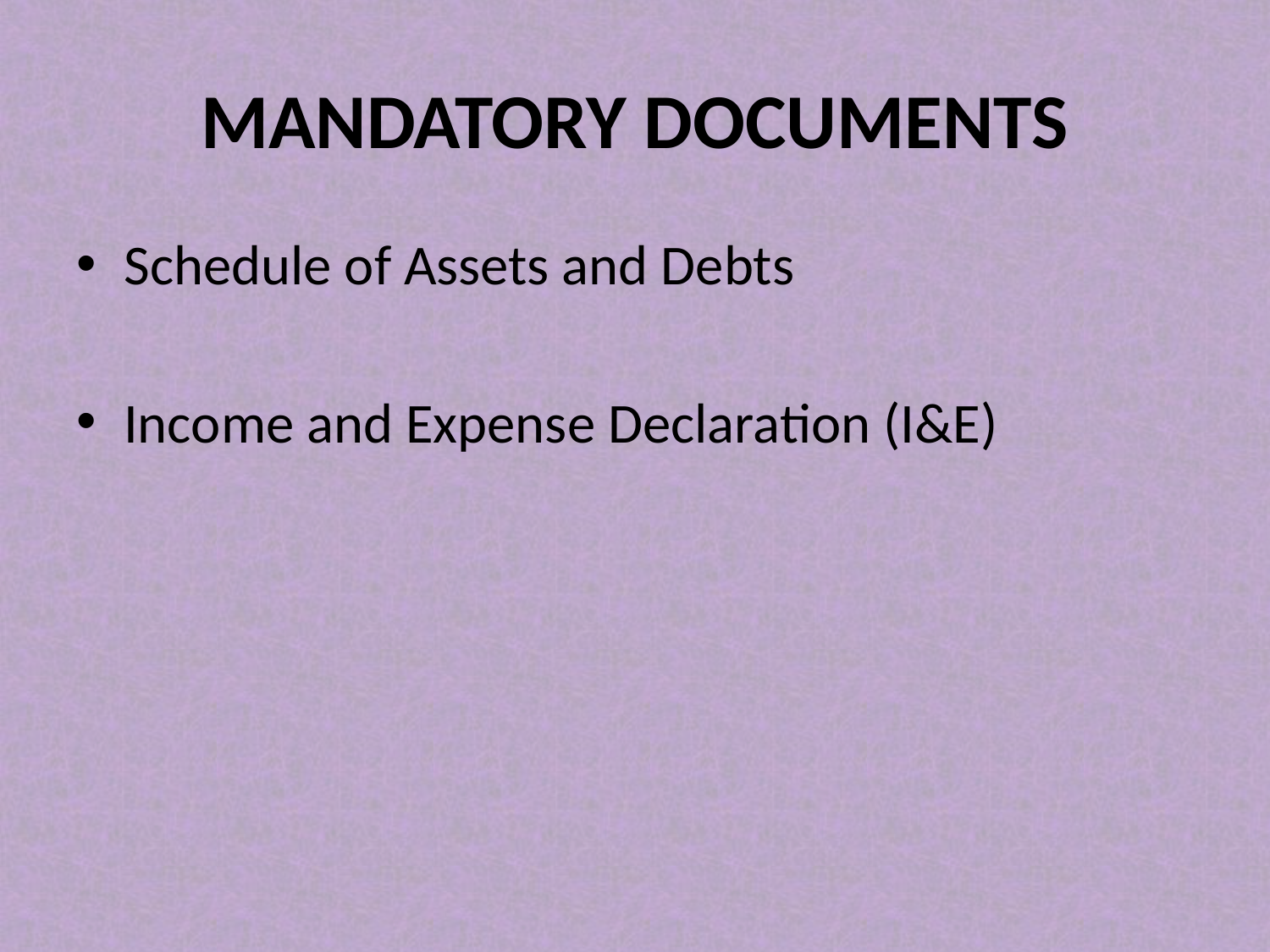

# MANDATORY DOCUMENTS
Schedule of Assets and Debts

Income and Expense Declaration (I&E)